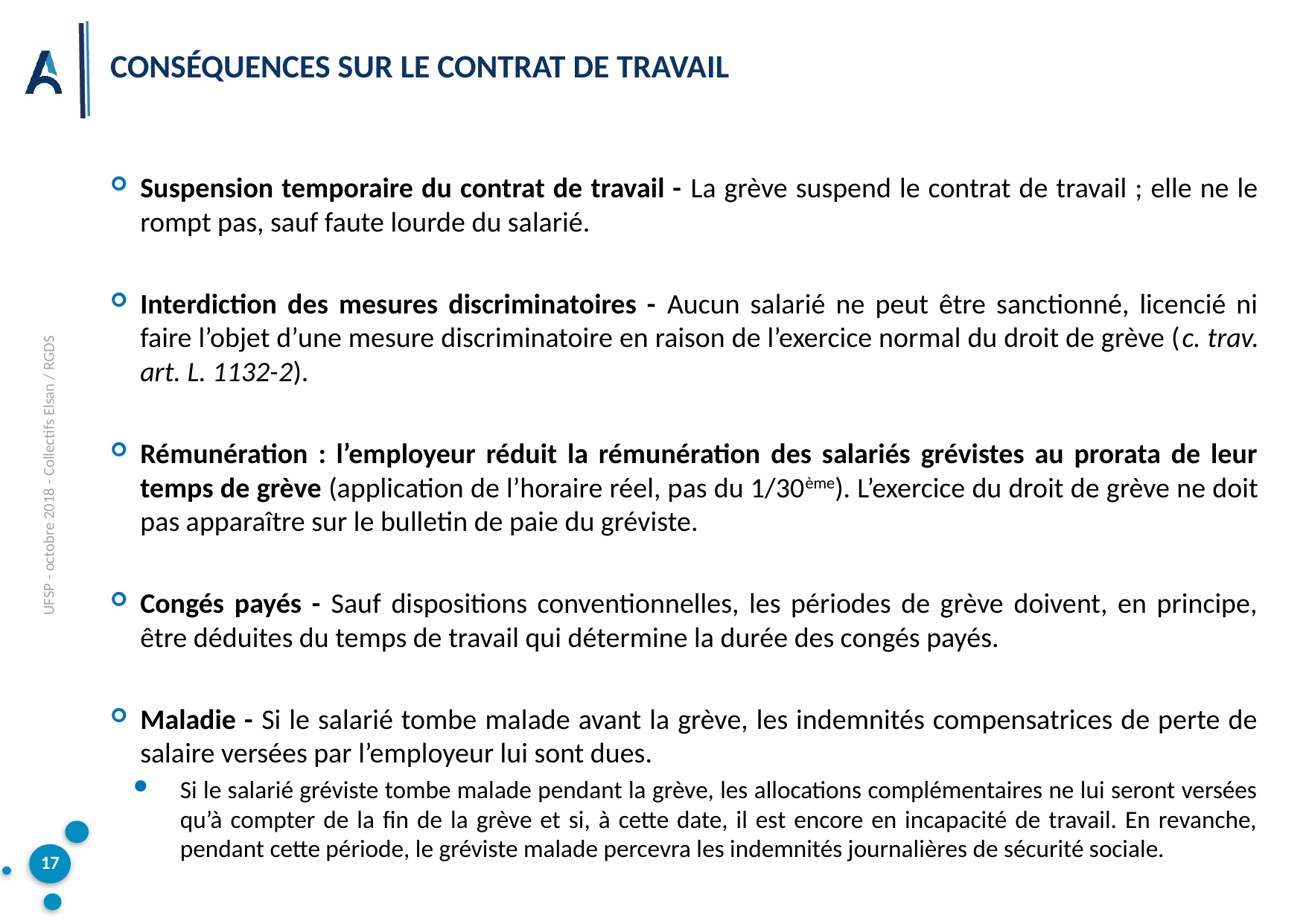

# Conséquences sur le contrat de travail
Suspension temporaire du contrat de travail - La grève suspend le contrat de travail ; elle ne le rompt pas, sauf faute lourde du salarié.

Interdiction des mesures discriminatoires - Aucun salarié ne peut être sanctionné, licencié ni faire l’objet d’une mesure discriminatoire en raison de l’exercice normal du droit de grève (c. trav. art. L. 1132-2).

Rémunération : l’employeur réduit la rémunération des salariés grévistes au prorata de leur temps de grève (application de l’horaire réel, pas du 1/30ème). L’exercice du droit de grève ne doit pas apparaître sur le bulletin de paie du gréviste.

Congés payés - Sauf dispositions conventionnelles, les périodes de grève doivent, en principe, être déduites du temps de travail qui détermine la durée des congés payés.

Maladie - Si le salarié tombe malade avant la grève, les indemnités compensatrices de perte de salaire versées par l’employeur lui sont dues.
Si le salarié gréviste tombe malade pendant la grève, les allocations complémentaires ne lui seront versées qu’à compter de la fin de la grève et si, à cette date, il est encore en incapacité de travail. En revanche, pendant cette période, le gréviste malade percevra les indemnités journalières de sécurité sociale.

UFSP - octobre 2018 - Collectifs Elsan / RGDS
17